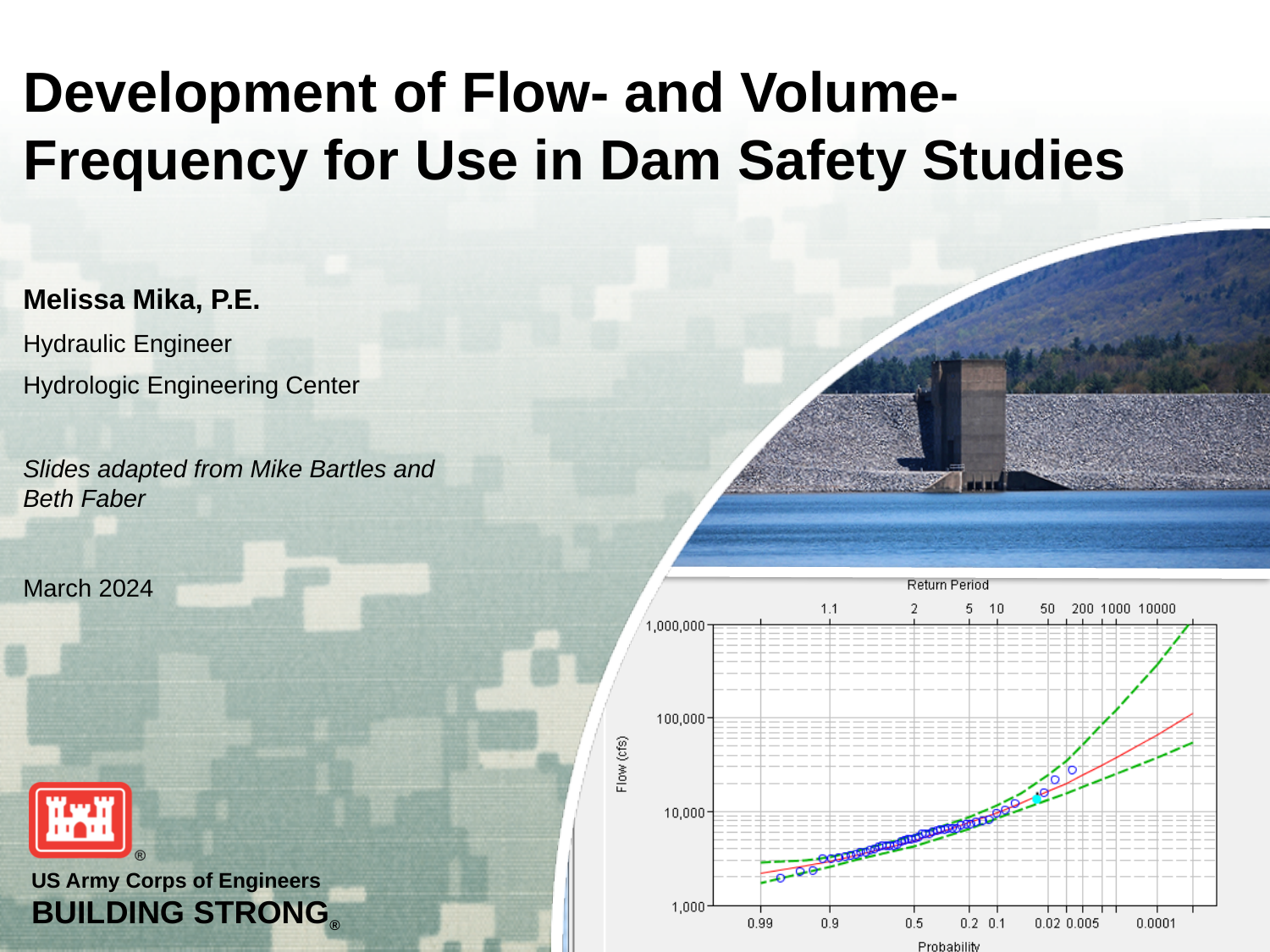

# Development of Flow- and Volume-Frequency for Use in Dam Safety Studies
Melissa Mika, P.E.
Hydraulic Engineer
Hydrologic Engineering Center

Slides adapted from Mike Bartles and Beth Faber

March 2024